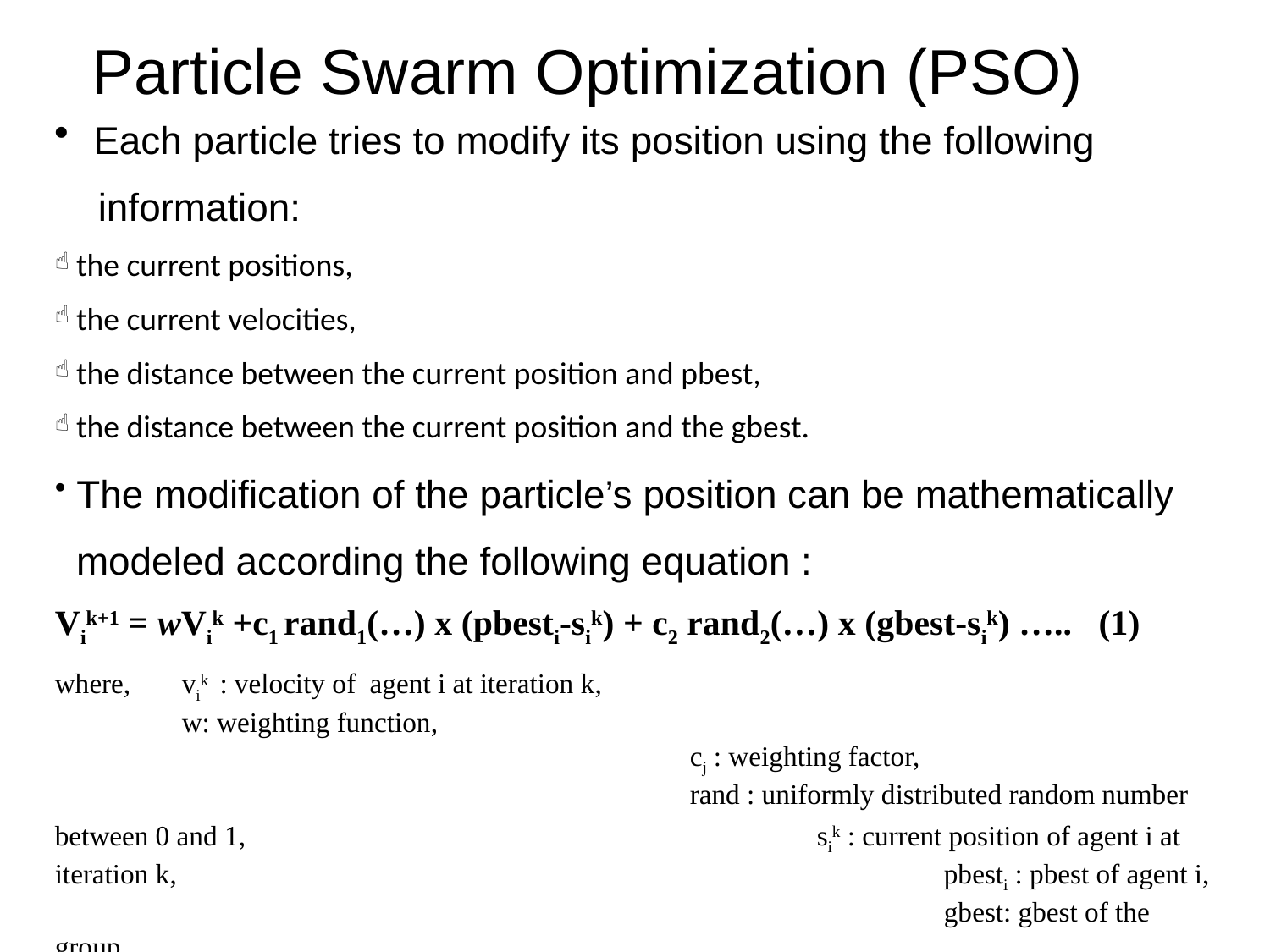

# Particle Swarm Optimization (PSO)
  Each particle tries to modify its position using the following
    information:
 the current positions,
 the current velocities,
 the distance between the current position and pbest,
 the distance between the current position and the gbest.
 The modification of the particle’s position can be mathematically
  modeled according the following equation :
Vik+1 = wVik +c1 rand1(…) x (pbesti-sik) + c2 rand2(…) x (gbest-sik) …..   (1)
where, 	vik  : velocity of  agent i at iteration k,                                                                                                  	w: weighting function,                                                                                                                                                                                             	cj : weighting factor,                                                                                                                        	rand : uniformly distributed random number between 0 and 1,                                                                             	sik : current position of agent i at iteration k,                                                                                                   	pbesti : pbest of agent i,                                                                                                                           	gbest: gbest of the group.